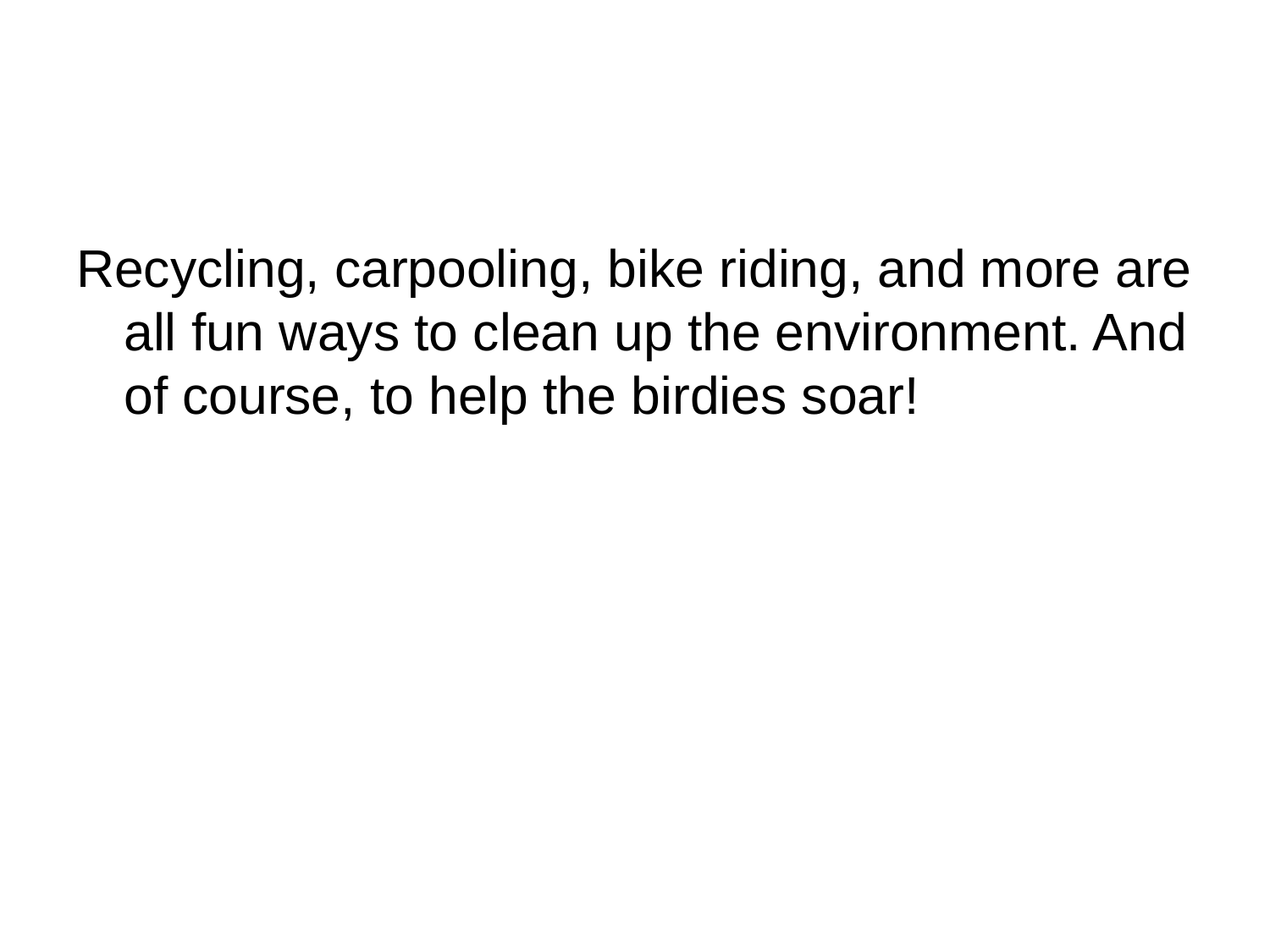

Recycling, carpooling, bike riding, and more are all fun ways to clean up the environment. And of course, to help the birdies soar!